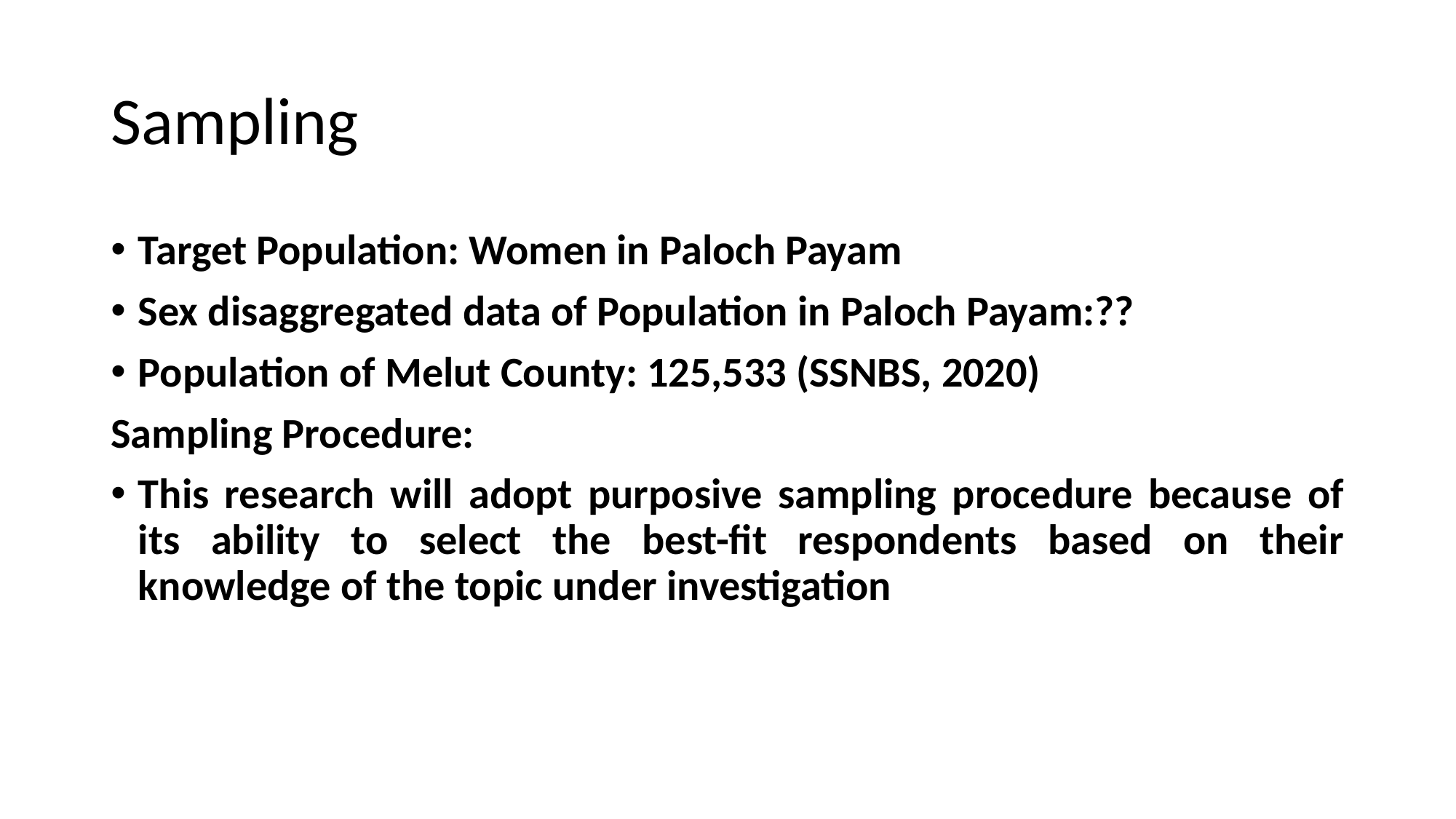

# Sampling
Target Population: Women in Paloch Payam
Sex disaggregated data of Population in Paloch Payam:??
Population of Melut County: 125,533 (SSNBS, 2020)
Sampling Procedure:
This research will adopt purposive sampling procedure because of its ability to select the best-fit respondents based on their knowledge of the topic under investigation